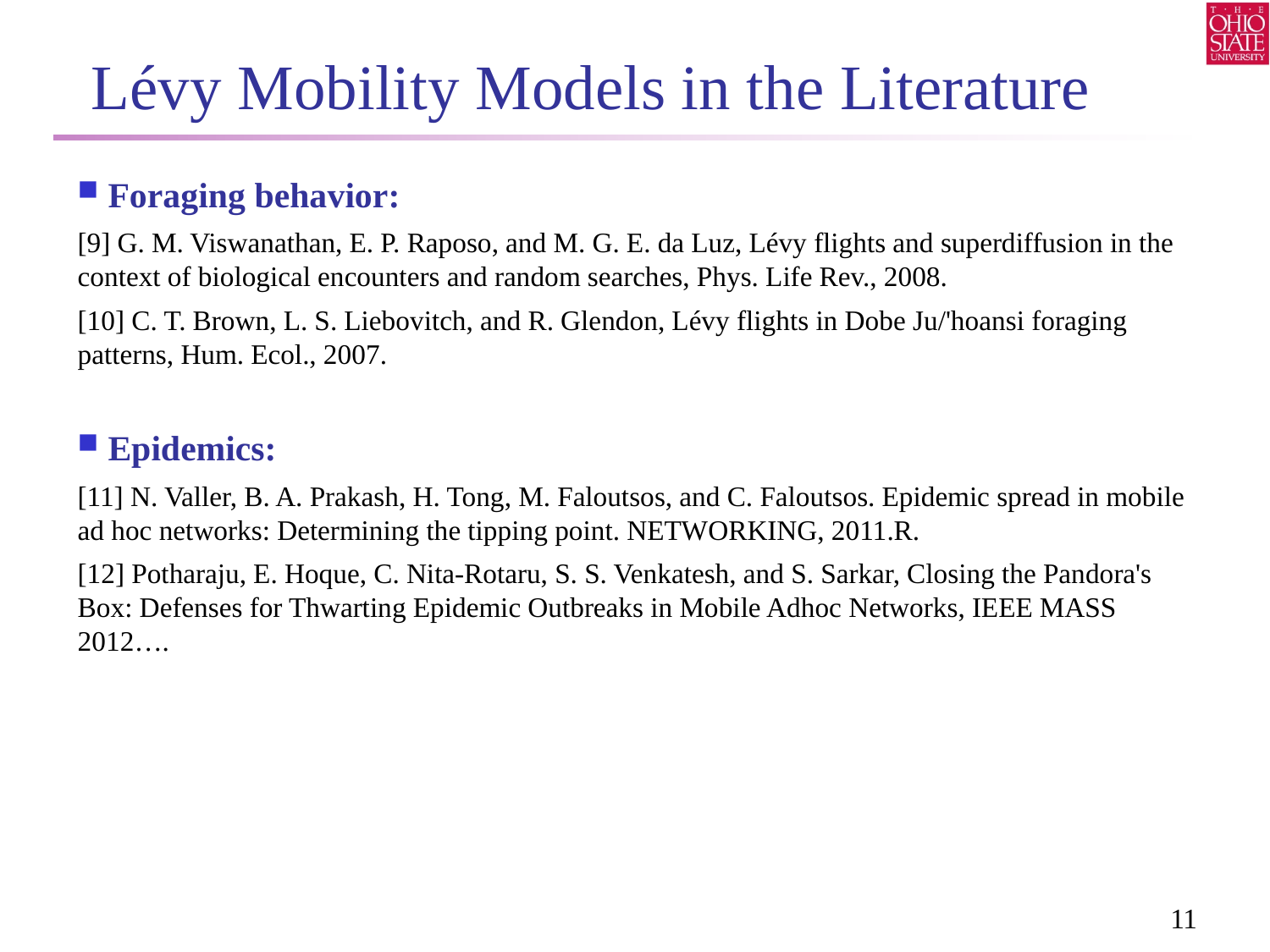

Lévy Mobility Models in the Literature
 Foraging behavior:
[9] G. M. Viswanathan, E. P. Raposo, and M. G. E. da Luz, Lévy flights and superdiffusion in the context of biological encounters and random searches, Phys. Life Rev., 2008.
[10] C. T. Brown, L. S. Liebovitch, and R. Glendon, Lévy flights in Dobe Ju/'hoansi foraging patterns, Hum. Ecol., 2007.

 Epidemics:
[11] N. Valler, B. A. Prakash, H. Tong, M. Faloutsos, and C. Faloutsos. Epidemic spread in mobile ad hoc networks: Determining the tipping point. NETWORKING, 2011.R.
[12] Potharaju, E. Hoque, C. Nita-Rotaru, S. S. Venkatesh, and S. Sarkar, Closing the Pandora's Box: Defenses for Thwarting Epidemic Outbreaks in Mobile Adhoc Networks, IEEE MASS 2012….